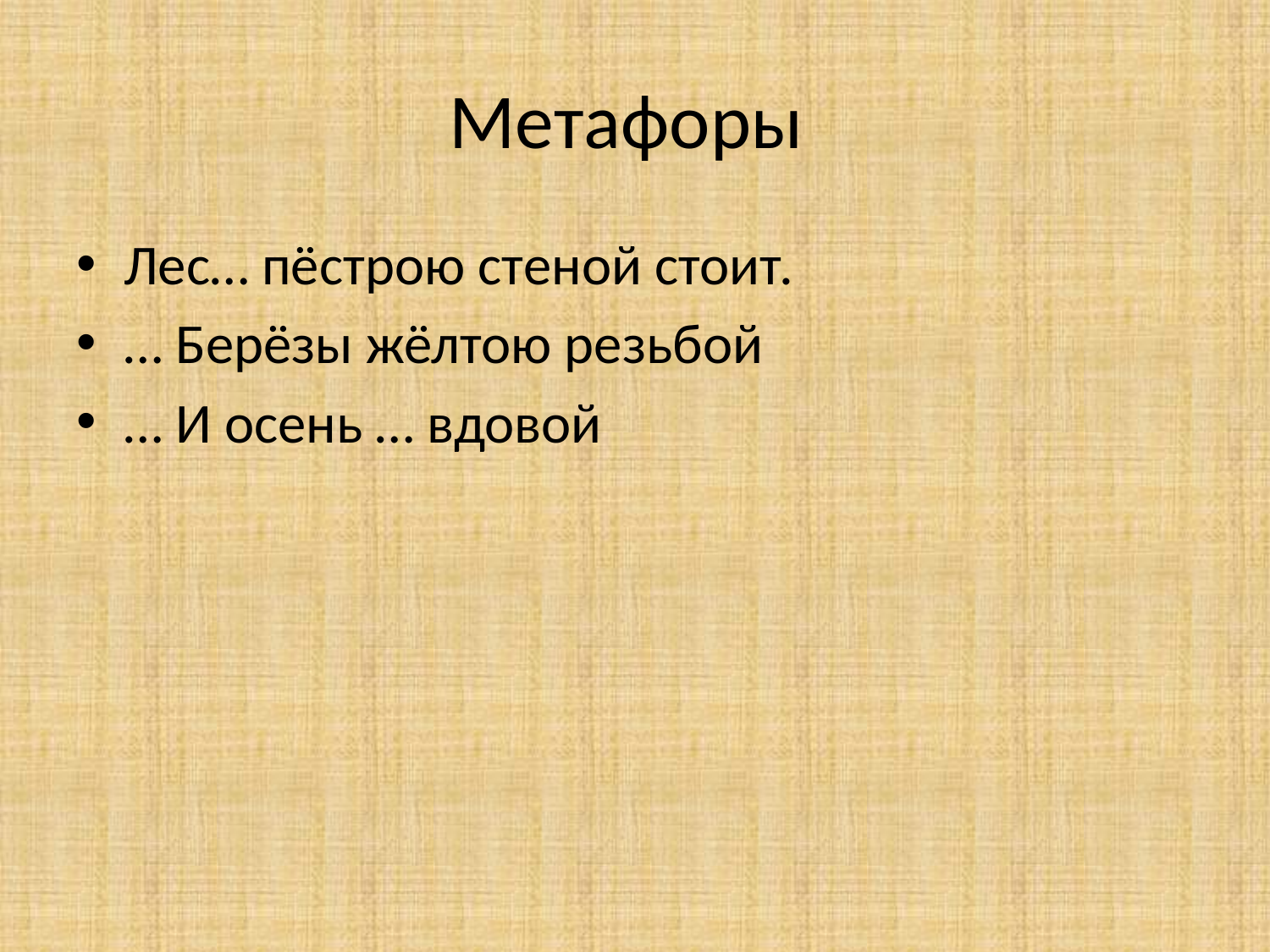

# Метафоры
Лес… пёстрою стеной стоит.
… Берёзы жёлтою резьбой
… И осень … вдовой